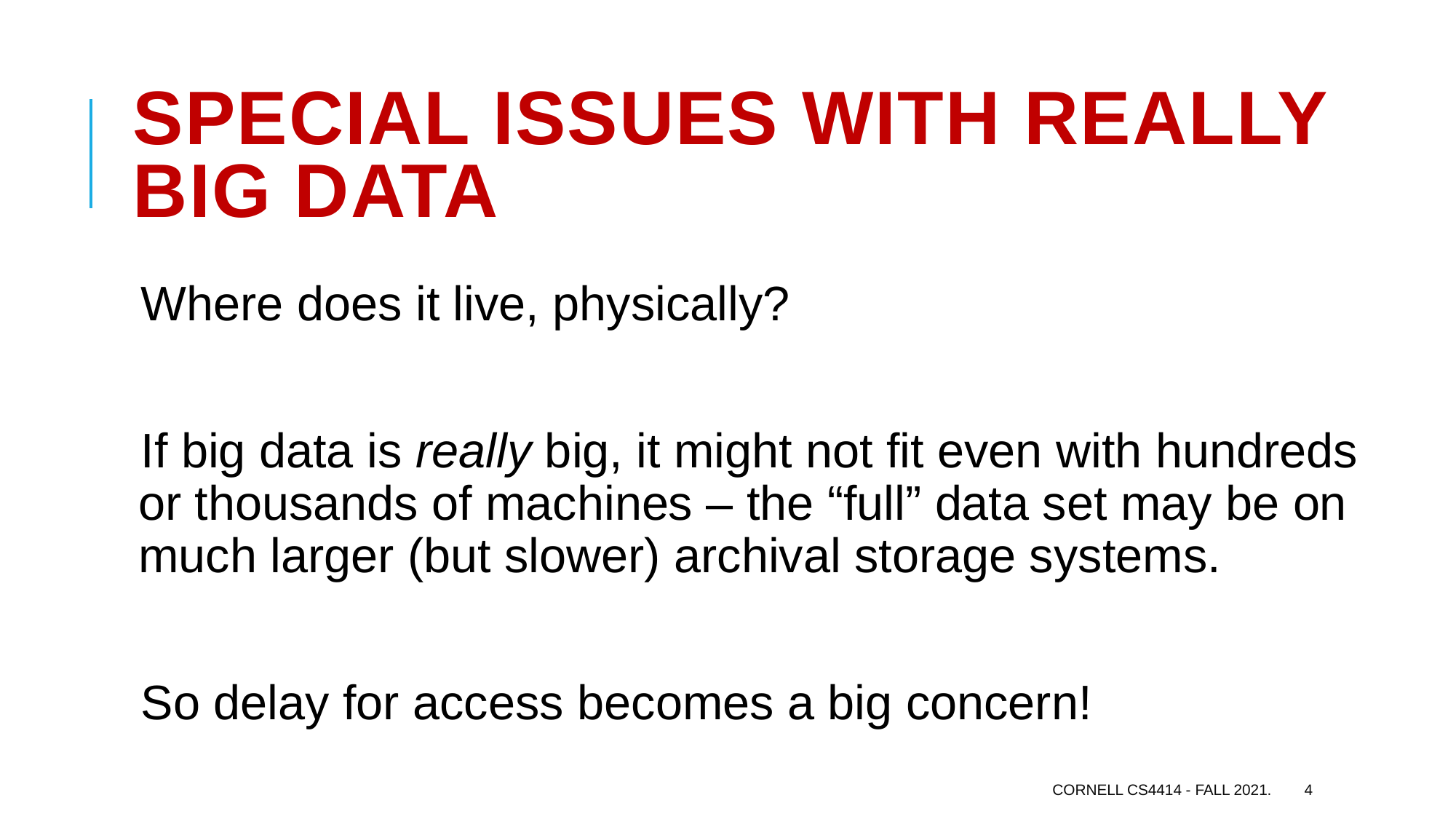

# Special issues with really big data
Where does it live, physically?

If big data is really big, it might not fit even with hundreds or thousands of machines – the “full” data set may be on much larger (but slower) archival storage systems.

So delay for access becomes a big concern!
Cornell CS4414 - Fall 2021.
4